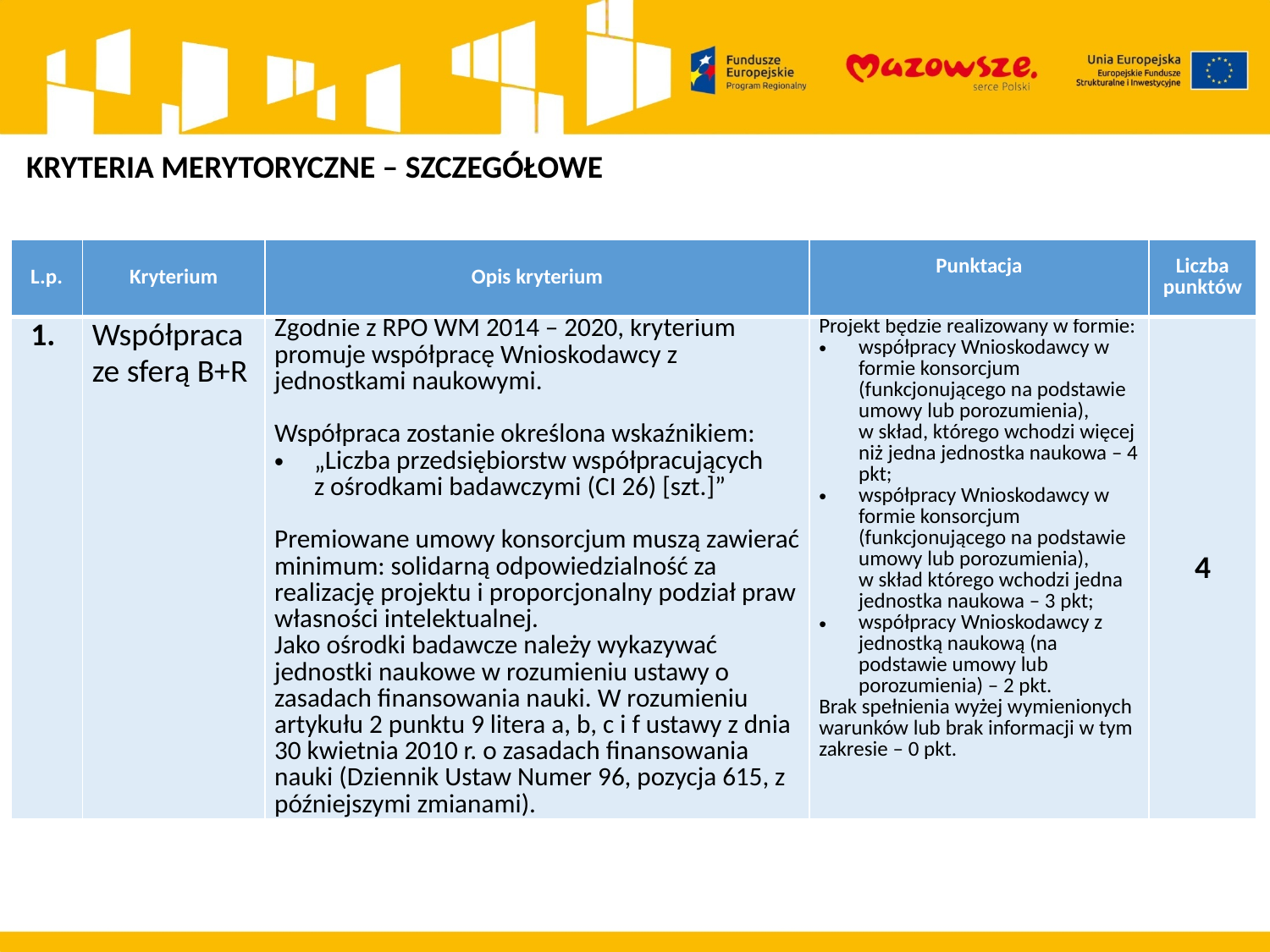

KRYTERIA MERYTORYCZNE – SZCZEGÓŁOWE
| L.p. | Kryterium | Opis kryterium | Punktacja | Liczba punktów |
| --- | --- | --- | --- | --- |
| 1. | Współpraca ze sferą B+R | Zgodnie z RPO WM 2014 – 2020, kryterium promuje współpracę Wnioskodawcy z jednostkami naukowymi. Współpraca zostanie określona wskaźnikiem: „Liczba przedsiębiorstw współpracujących z ośrodkami badawczymi (CI 26) [szt.]” Premiowane umowy konsorcjum muszą zawierać minimum: solidarną odpowiedzialność za realizację projektu i proporcjonalny podział praw własności intelektualnej. Jako ośrodki badawcze należy wykazywać jednostki naukowe w rozumieniu ustawy o zasadach finansowania nauki. W rozumieniu artykułu 2 punktu 9 litera a, b, c i f ustawy z dnia 30 kwietnia 2010 r. o zasadach finansowania nauki (Dziennik Ustaw Numer 96, pozycja 615, z późniejszymi zmianami). | Projekt będzie realizowany w formie: współpracy Wnioskodawcy w formie konsorcjum (funkcjonującego na podstawie umowy lub porozumienia), w skład, którego wchodzi więcej niż jedna jednostka naukowa – 4 pkt; współpracy Wnioskodawcy w formie konsorcjum (funkcjonującego na podstawie umowy lub porozumienia), w skład którego wchodzi jedna jednostka naukowa – 3 pkt; współpracy Wnioskodawcy z jednostką naukową (na podstawie umowy lub porozumienia) – 2 pkt. Brak spełnienia wyżej wymienionych warunków lub brak informacji w tym zakresie – 0 pkt. | 4 |